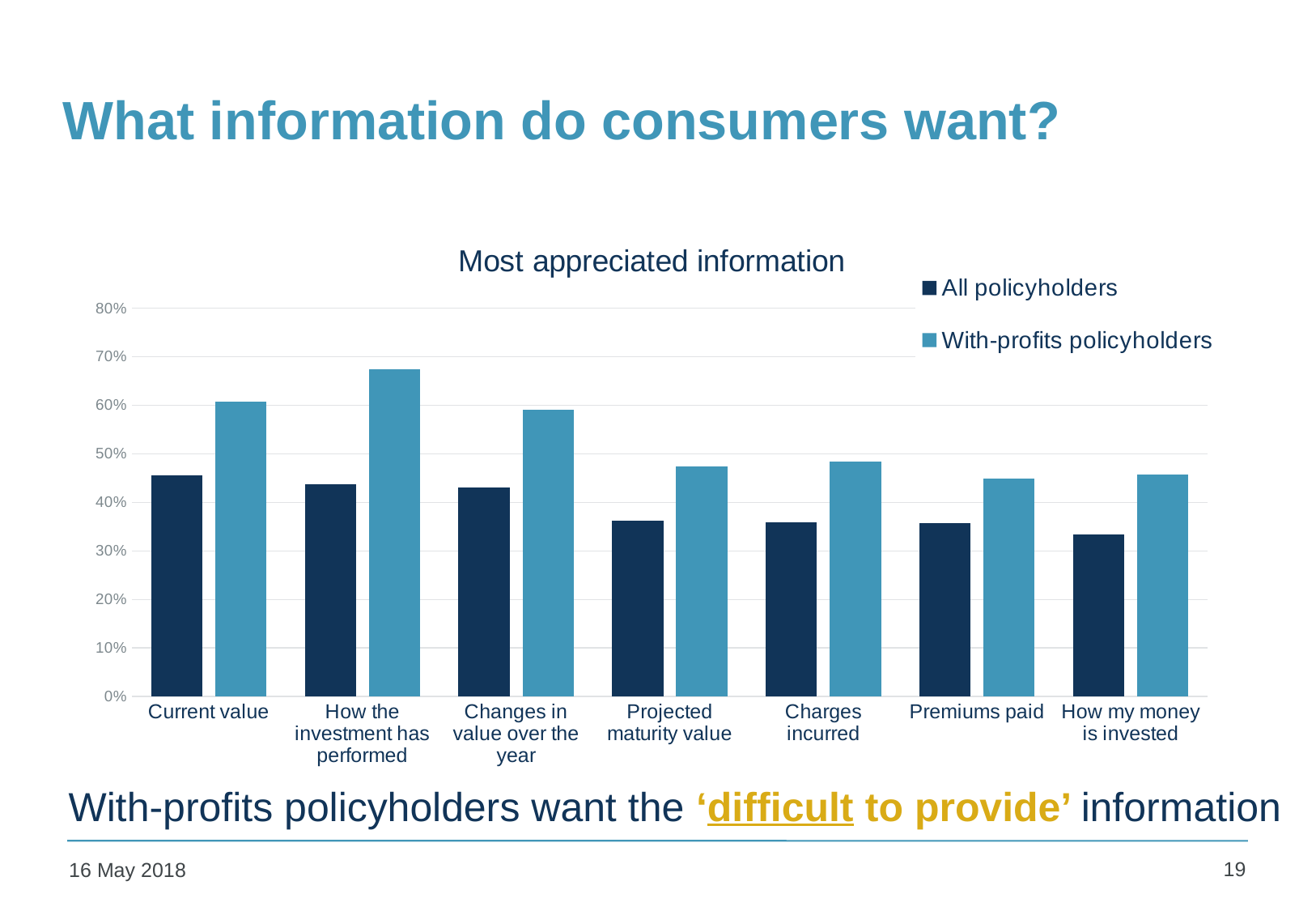

# What information do consumers want?

### Chart: Most appreciated information

| Category |  |  |
|---|---|---|
|  | 0.4563 | 0.6069000000000012 |
|  | 0.4377000000000003 | 0.6748000000000018 |
|  | 0.4301000000000003 | 0.5916 |
|  | 0.3632 | 0.4734000000000003 |
|  | 0.3591000000000003 | 0.4849000000000006 |
|  | 0.3572 | 0.4486 |
|  | 0.3336000000000007 | 0.4582 |
With-profits policyholders want the ‘difficult to provide’ information
19
16 May 2018